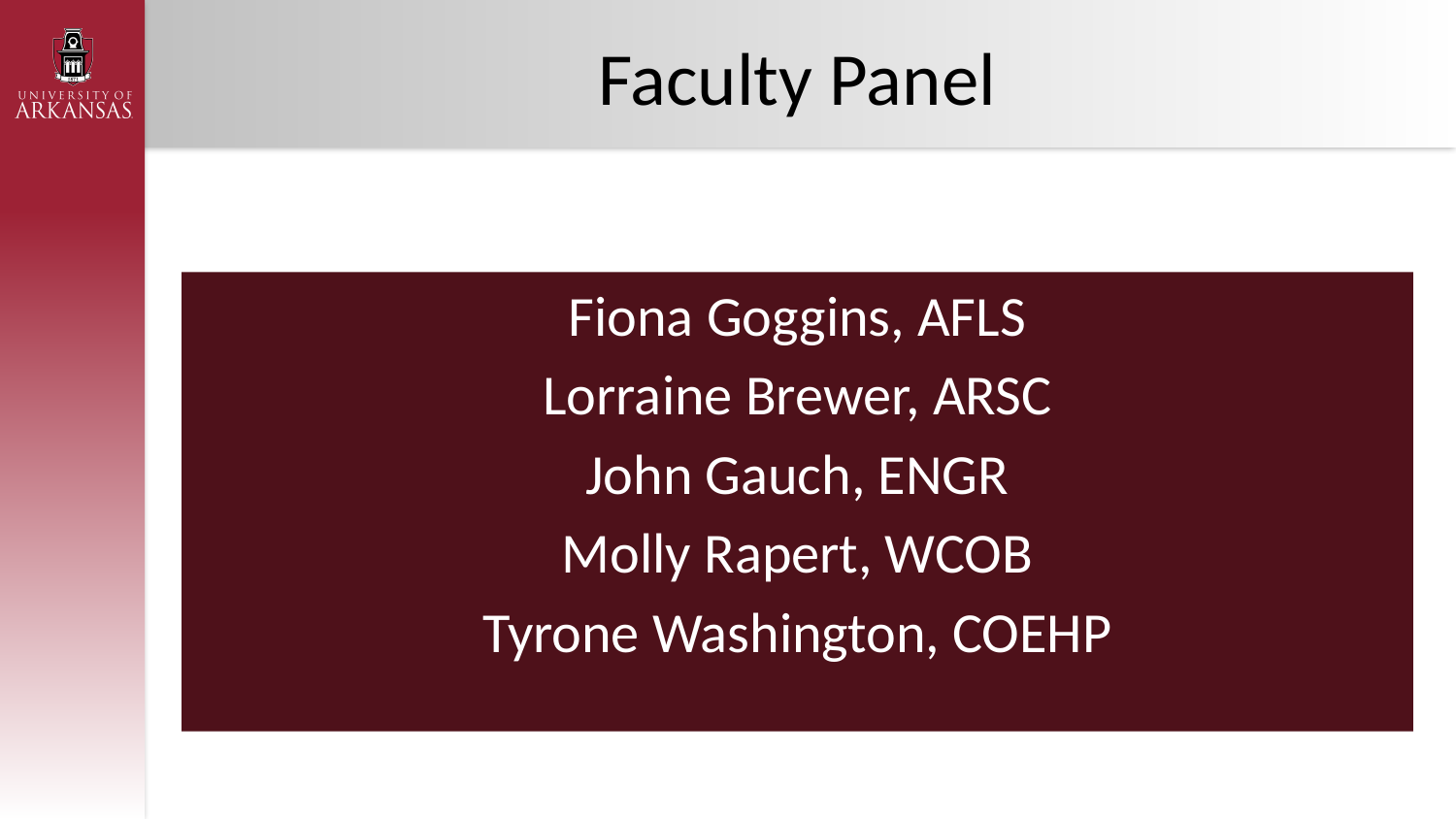

# Faculty Panel
Fiona Goggins, AFLS
Lorraine Brewer, ARSC
John Gauch, ENGR
Molly Rapert, WCOB
Tyrone Washington, COEHP